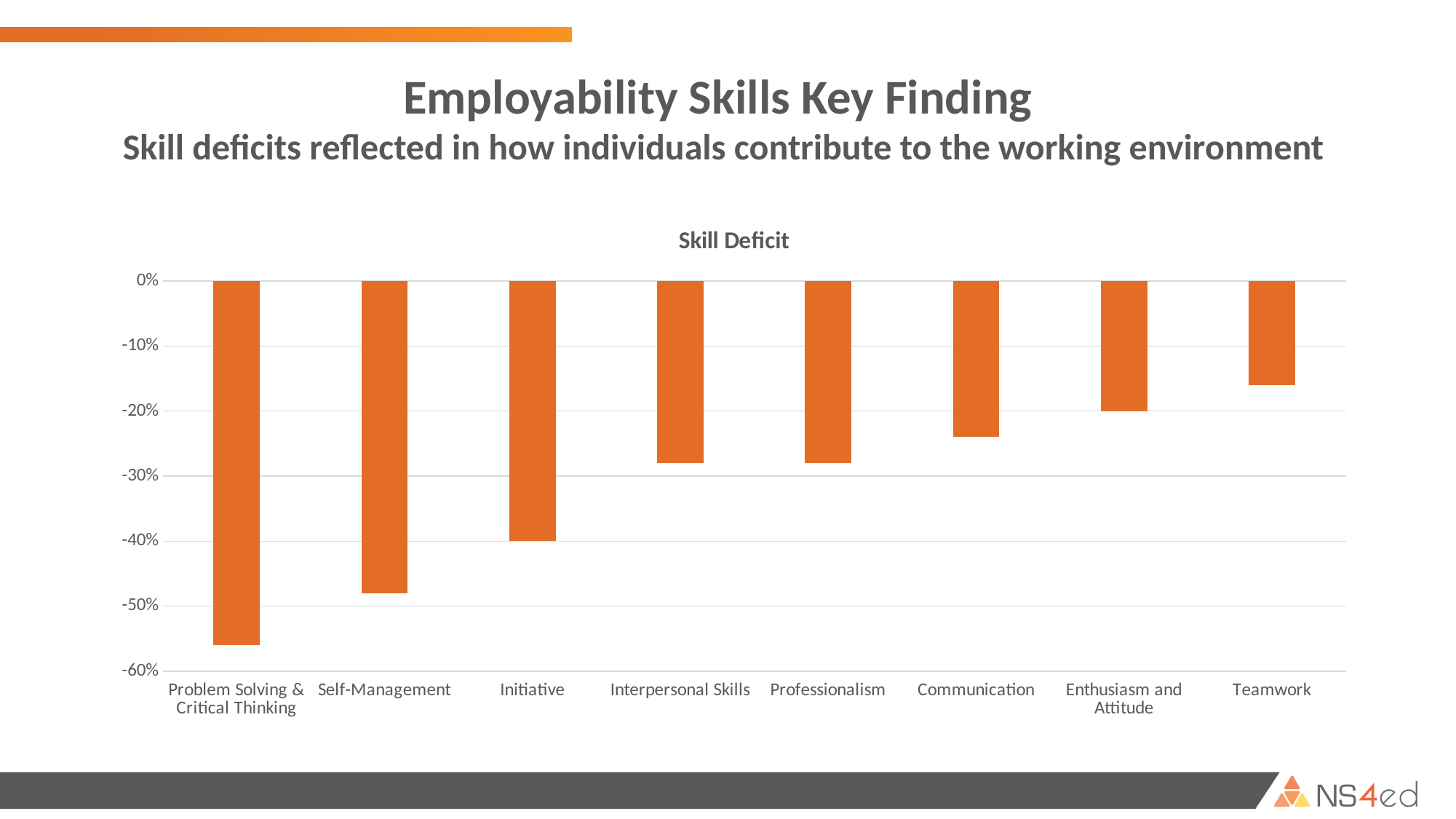

Employability Skills Key Finding
Skill deficits reflected in how individuals contribute to the working environment

### Chart:

| Category | Skill Deficit |
|---|---|
| Problem Solving & Critical Thinking | -0.56 |
| Self-Management | -0.48 |
| Initiative | -0.39999999999999997 |
| Interpersonal Skills | -0.2799999999999999 |
| Professionalism | -0.28 |
| Communication | -0.24 |
| Enthusiasm and Attitude | -0.19999999999999996 |
| Teamwork | -0.16000000000000003 |